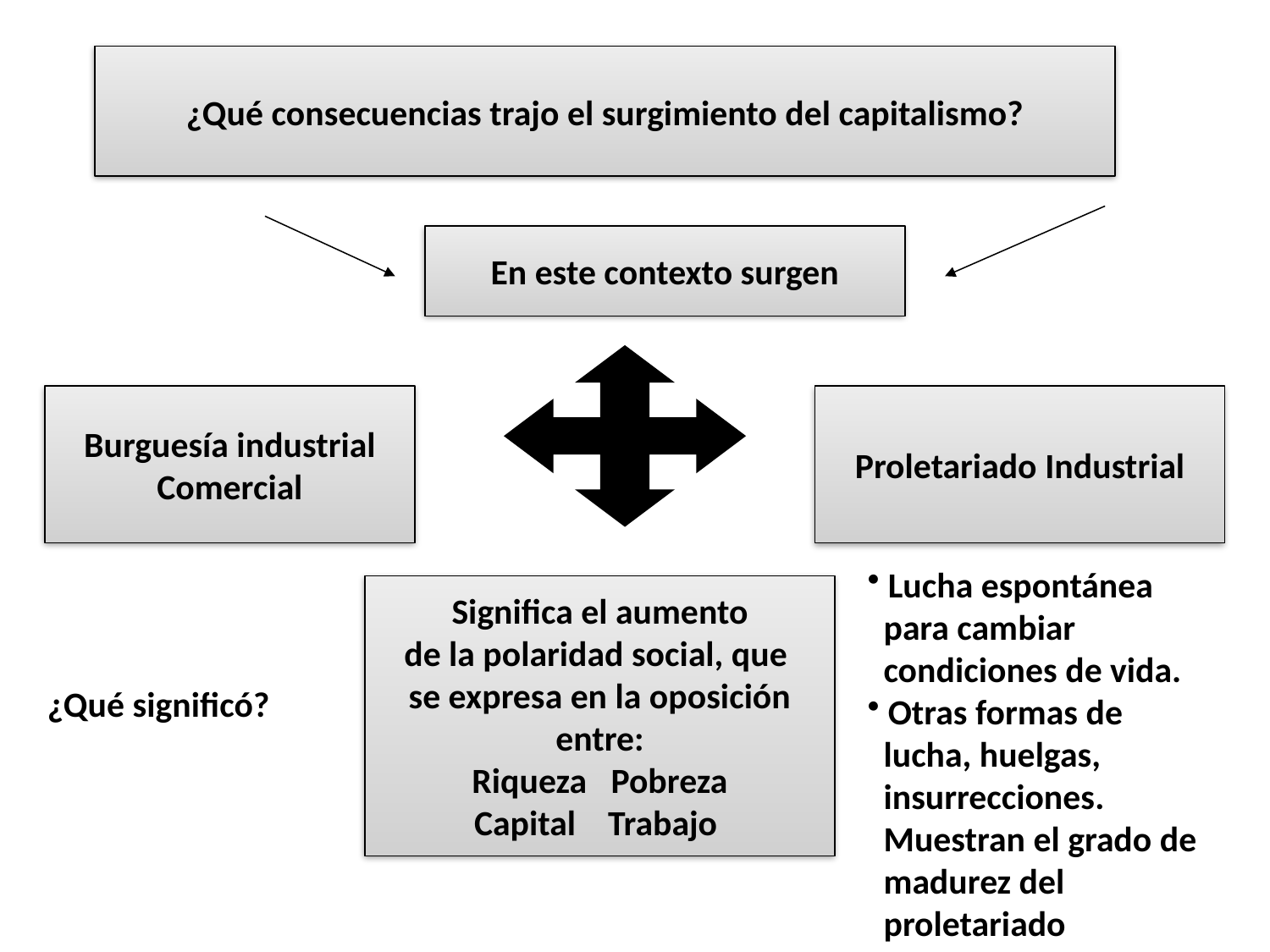

¿Qué consecuencias trajo el surgimiento del capitalismo?

En este contexto surgen

Burguesía industrial
Comercial

Proletariado Industrial

 Lucha espontánea
  para cambiar
  condiciones de vida.
 Otras formas de
  lucha, huelgas,
  insurrecciones.
  Muestran el grado de
  madurez del
  proletariado

Significa el aumento
de la polaridad social, que
se expresa en la oposición
entre:
Riqueza   Pobreza
Capital    Trabajo
¿Qué significó?